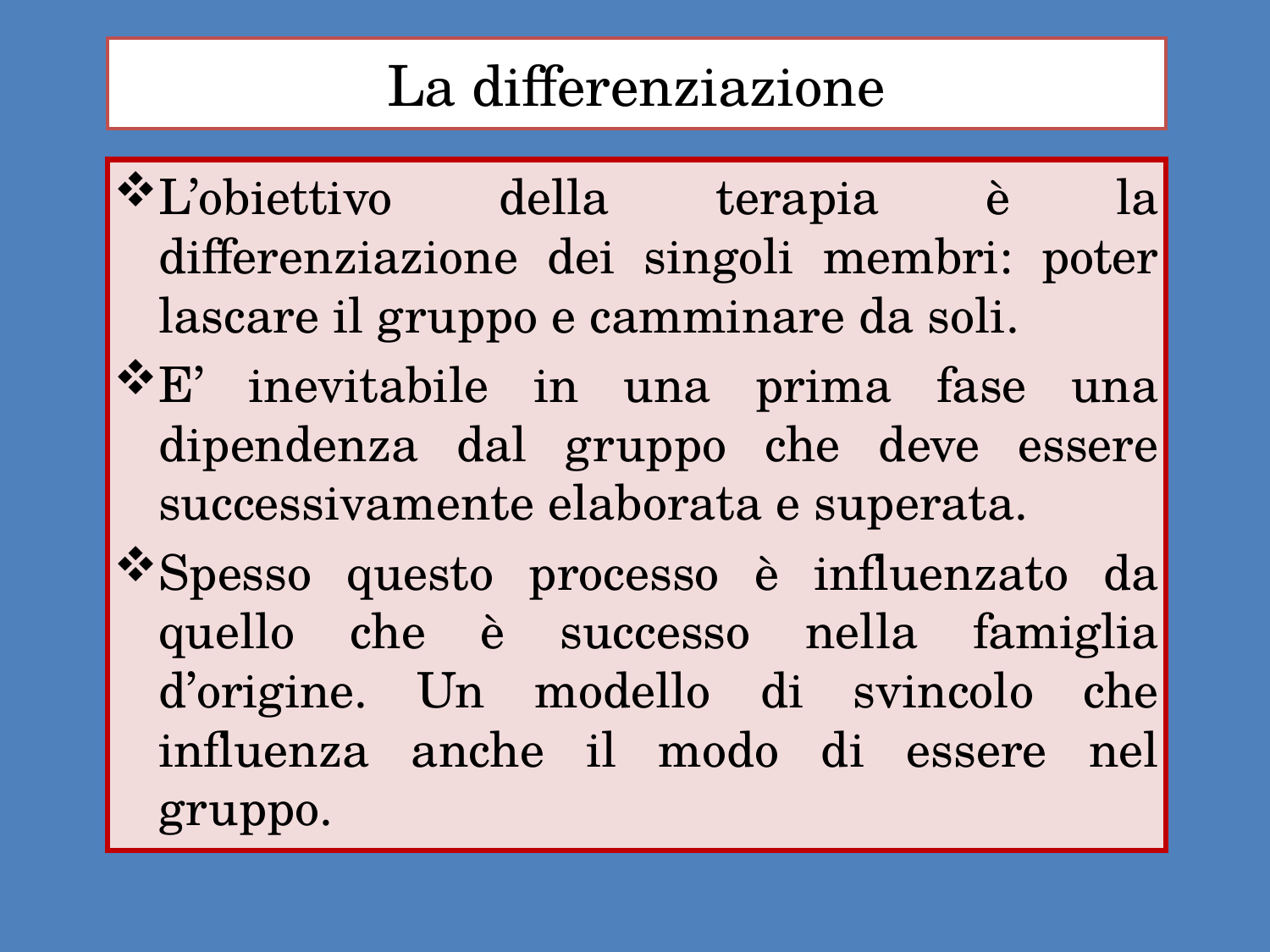

# La differenziazione
L’obiettivo della terapia è la differenziazione dei singoli membri: poter lascare il gruppo e camminare da soli.
E’ inevitabile in una prima fase una dipendenza dal gruppo che deve essere successivamente elaborata e superata.
Spesso questo processo è influenzato da quello che è successo nella famiglia d’origine. Un modello di svincolo che influenza anche il modo di essere nel gruppo.